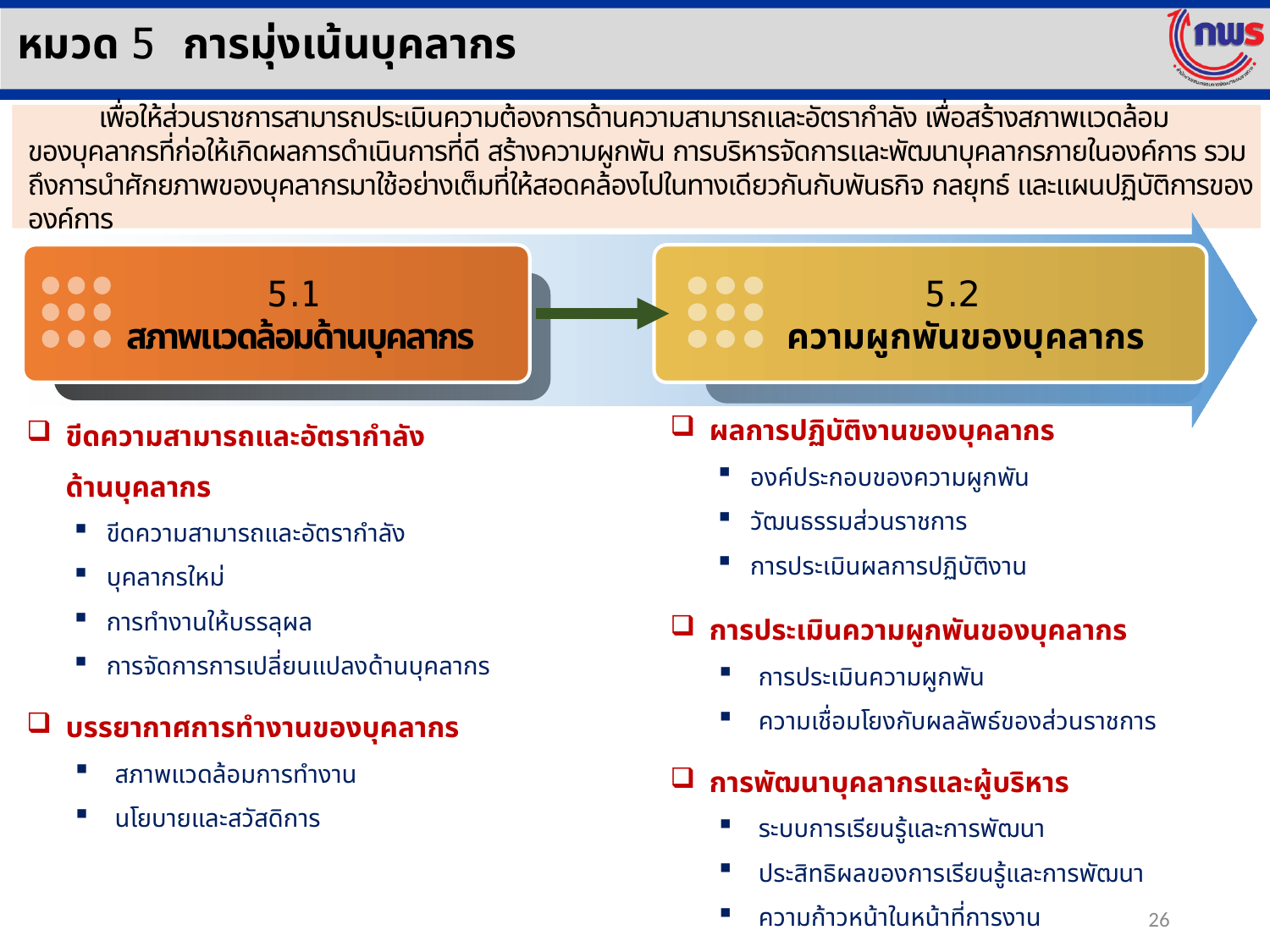

หมวด 5  การมุ่งเน้นบุคลากร
         เพื่อให้ส่วนราชการสามารถประเมินความต้องการด้านความสามารถและอัตรากำลัง เพื่อสร้างสภาพแวดล้อม
ของบุคลากรที่ก่อให้เกิดผลการดำเนินการที่ดี สร้างความผูกพัน การบริหารจัดการและพัฒนาบุคลากรภายในองค์การ รวมถึงการนำศักยภาพของบุคลากรมาใช้อย่างเต็มที่ให้สอดคล้องไปในทางเดียวกันกับพันธกิจ กลยุทธ์ และแผนปฏิบัติการขององค์การ

5.1
สภาพแวดล้อมด้านบุคลากร

5.2
ความผูกพันของบุคลากร

ผลการปฏิบัติงานของบุคลากร
องค์ประกอบของความผูกพัน
วัฒนธรรมส่วนราชการ
การประเมินผลการปฏิบัติงาน

การประเมินความผูกพันของบุคลากร
การประเมินความผูกพัน
ความเชื่อมโยงกับผลลัพธ์ของส่วนราชการ

การพัฒนาบุคลากรและผู้บริหาร
ระบบการเรียนรู้และการพัฒนา
ประสิทธิผลของการเรียนรู้และการพัฒนา
ความก้าวหน้าในหน้าที่การงาน

ขีดความสามารถและอัตรากำลัง
ด้านบุคลากร
ขีดความสามารถและอัตรากำลัง
บุคลากรใหม่
การทำงานให้บรรลุผล
การจัดการการเปลี่ยนแปลงด้านบุคลากร

บรรยากาศการทำงานของบุคลากร
สภาพแวดล้อมการทำงาน
นโยบายและสวัสดิการ

26